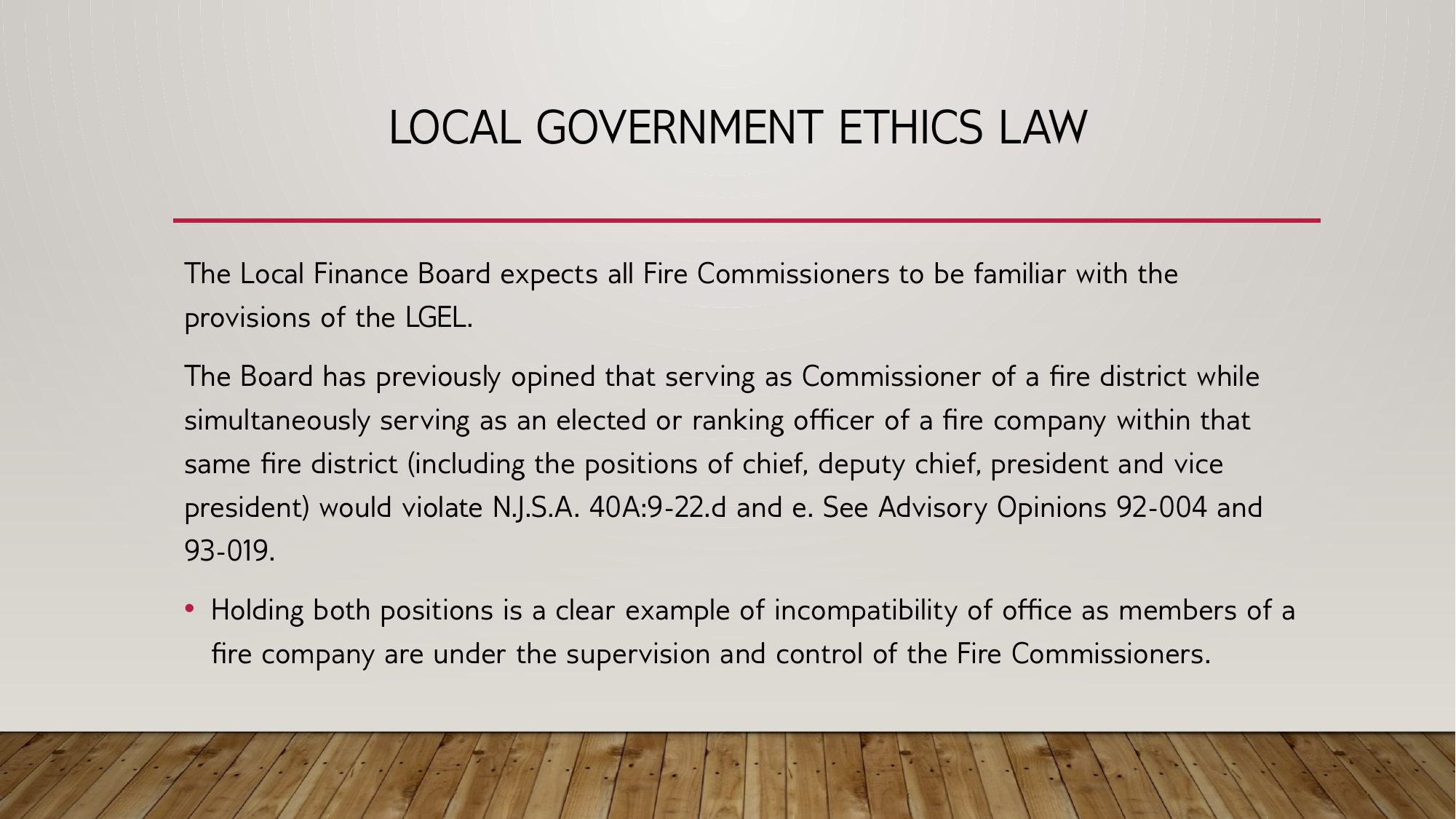

# Local Government Ethics Law
The Local Finance Board expects all Fire Commissioners to be familiar with the provisions of the LGEL.
The Board has previously opined that serving as Commissioner of a fire district while simultaneously serving as an elected or ranking officer of a fire company within that same fire district (including the positions of chief, deputy chief, president and vice president) would violate N.J.S.A. 40A:9-22.d and e. See Advisory Opinions 92-004 and 93-019.
Holding both positions is a clear example of incompatibility of office as members of a fire company are under the supervision and control of the Fire Commissioners.